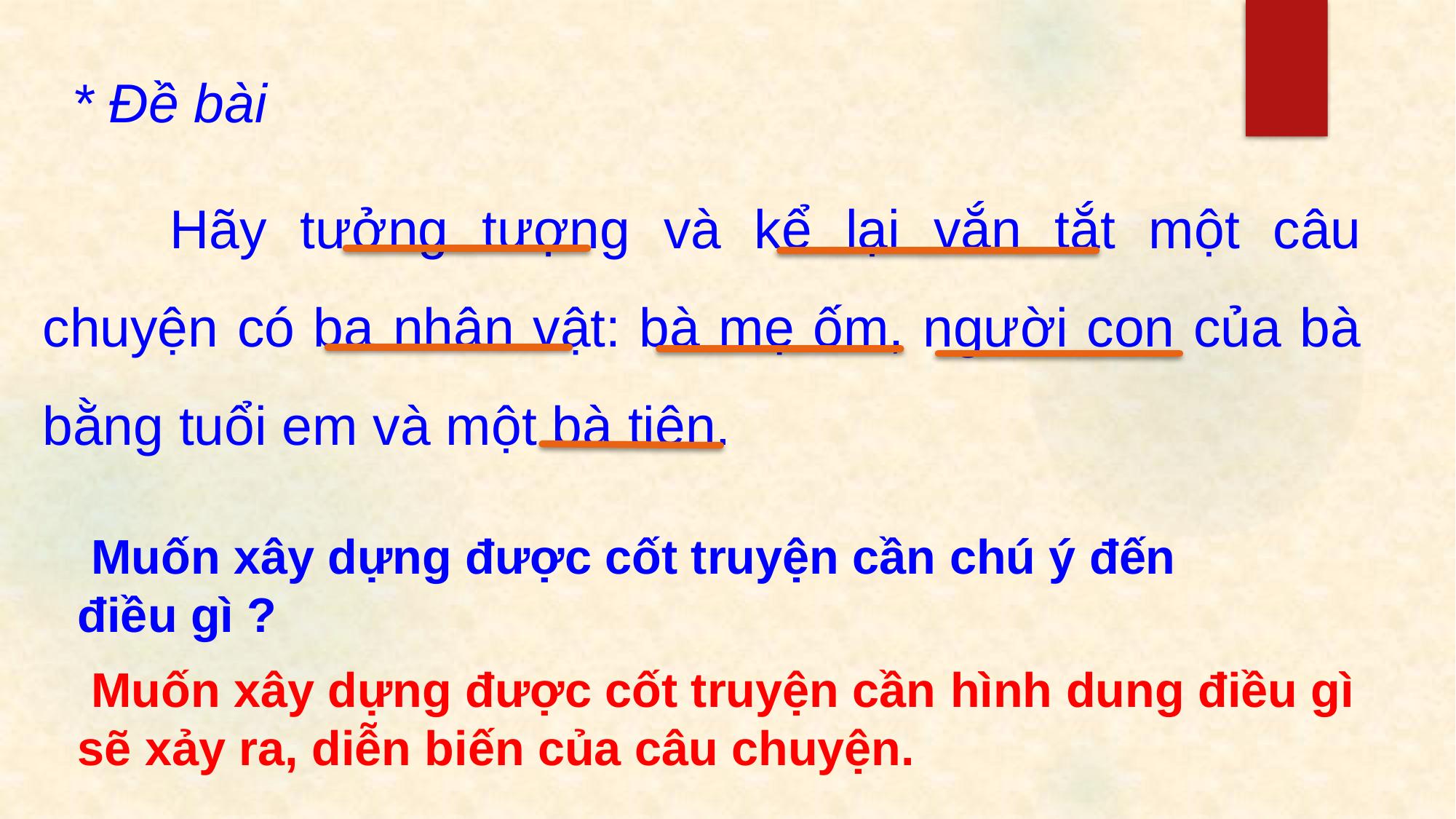

* Đề bài
 	Hãy tưởng tượng và kể lại vắn tắt một câu chuyện có ba nhân vật: bà mẹ ốm, người con của bà bằng tuổi em và một bà tiên.
 Muốn xây dựng được cốt truyện cần chú ý đến điều gì ?
 Muốn xây dựng được cốt truyện cần hình dung điều gì sẽ xảy ra, diễn biến của câu chuyện.